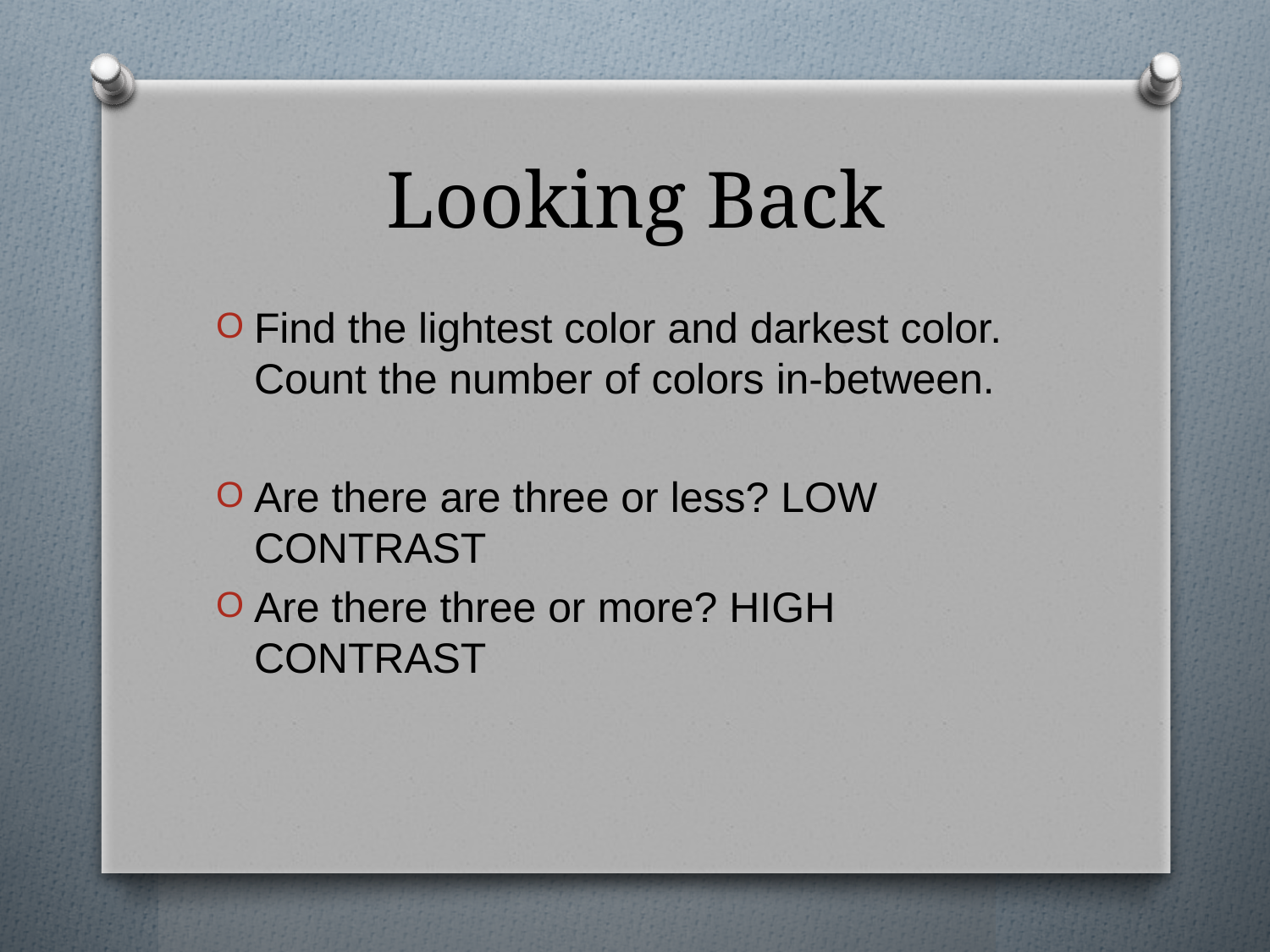

# Looking Back
Find the lightest color and darkest color. Count the number of colors in-between.

Are there are three or less? LOW CONTRAST
Are there three or more? HIGH CONTRAST